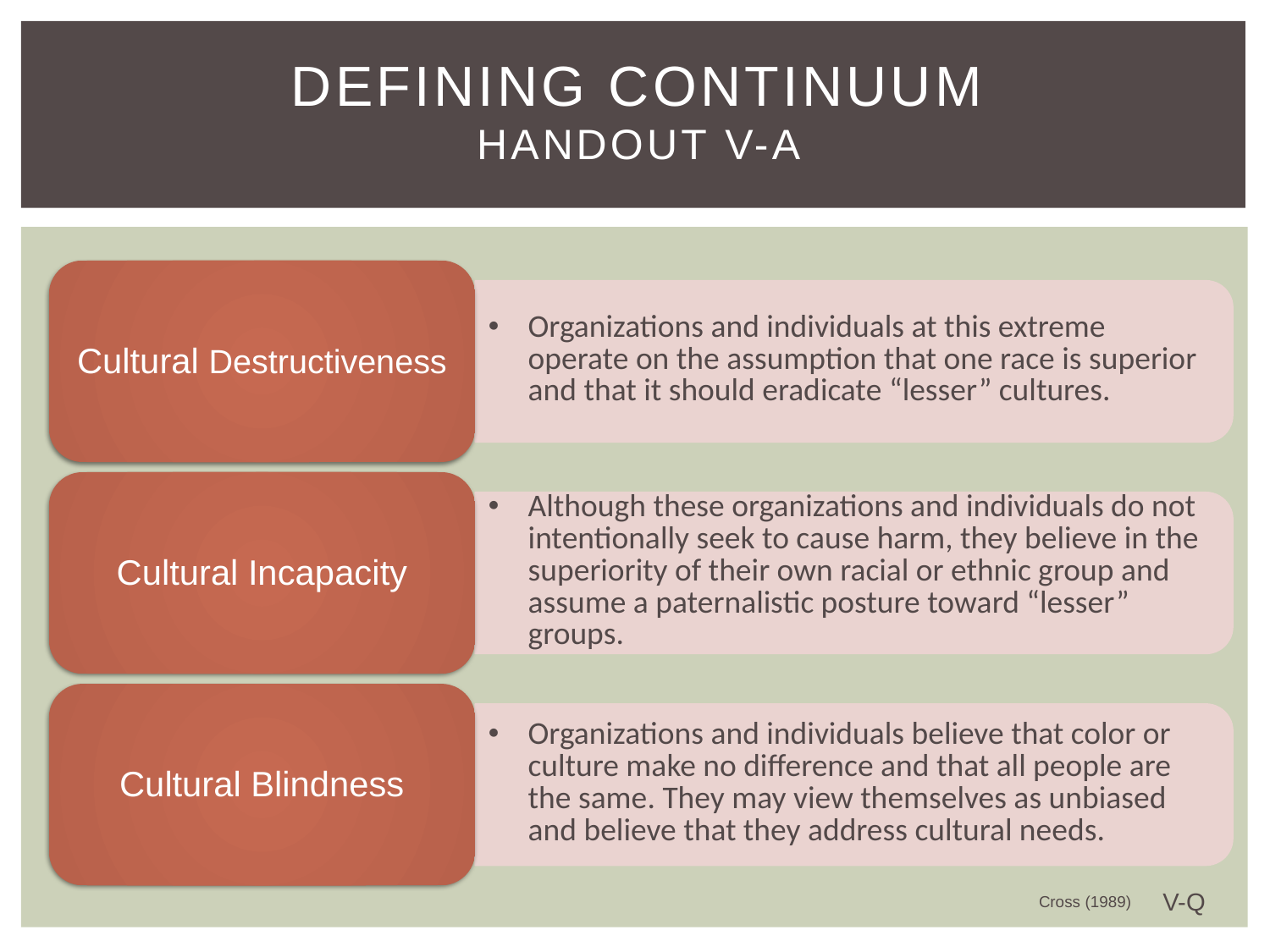

# Defining Continuum Handout V-A

Cultural Destructiveness
Organizations and individuals at this extreme operate on the assumption that one race is superior and that it should eradicate “lesser” cultures.
Cultural Incapacity
Although these organizations and individuals do not intentionally seek to cause harm, they believe in the superiority of their own racial or ethnic group and assume a paternalistic posture toward “lesser” groups.
Cultural Blindness
Organizations and individuals believe that color or culture make no difference and that all people are the same. They may view themselves as unbiased and believe that they address cultural needs.
V-Q
Cross (1989)